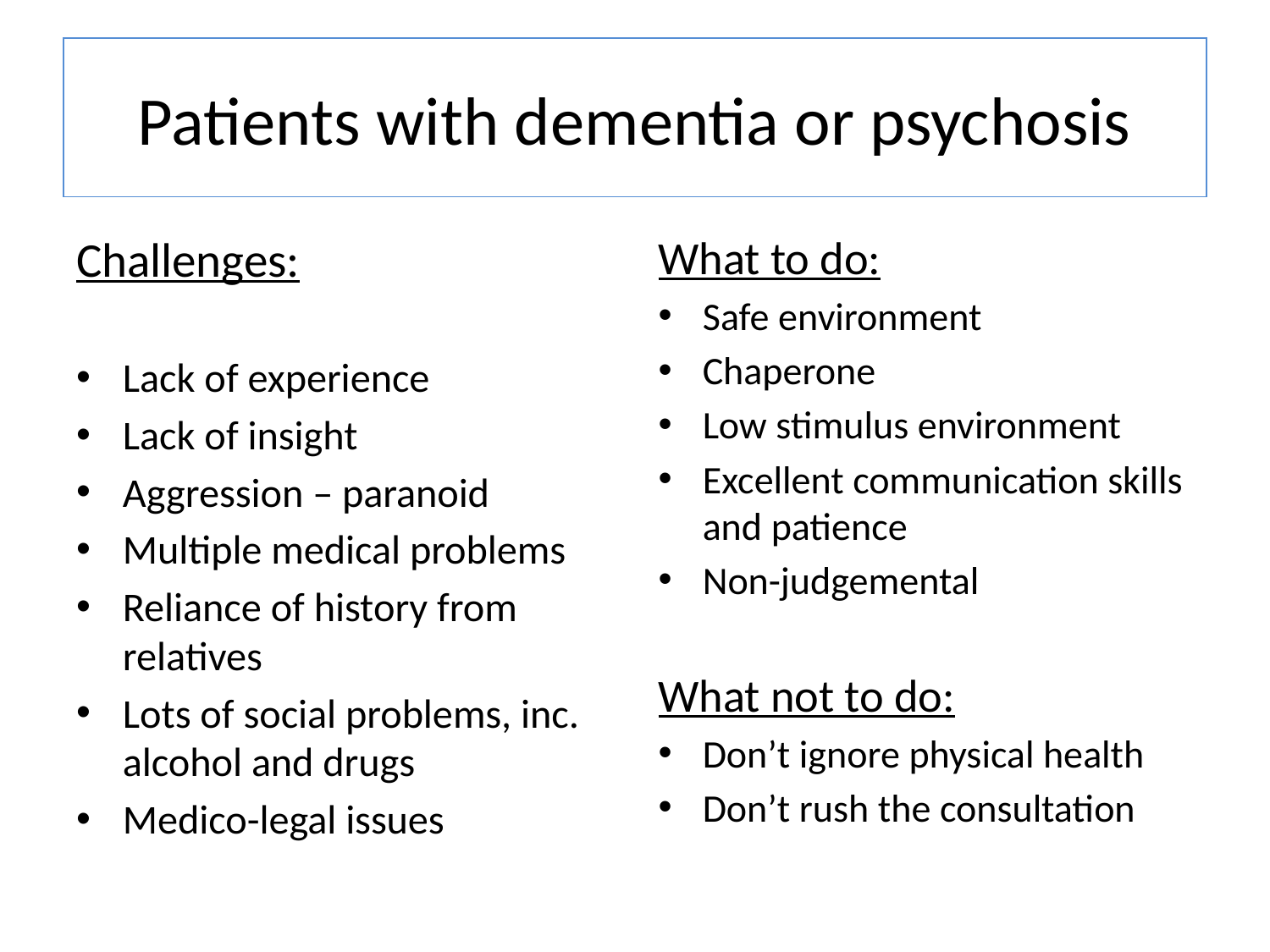

# Patients with dementia or psychosis
Challenges:

Lack of experience
Lack of insight
Aggression – paranoid
Multiple medical problems
Reliance of history from relatives
Lots of social problems, inc. alcohol and drugs
Medico-legal issues
What to do:
Safe environment
Chaperone
Low stimulus environment
Excellent communication skills and patience
Non-judgemental

What not to do:
Don’t ignore physical health
Don’t rush the consultation